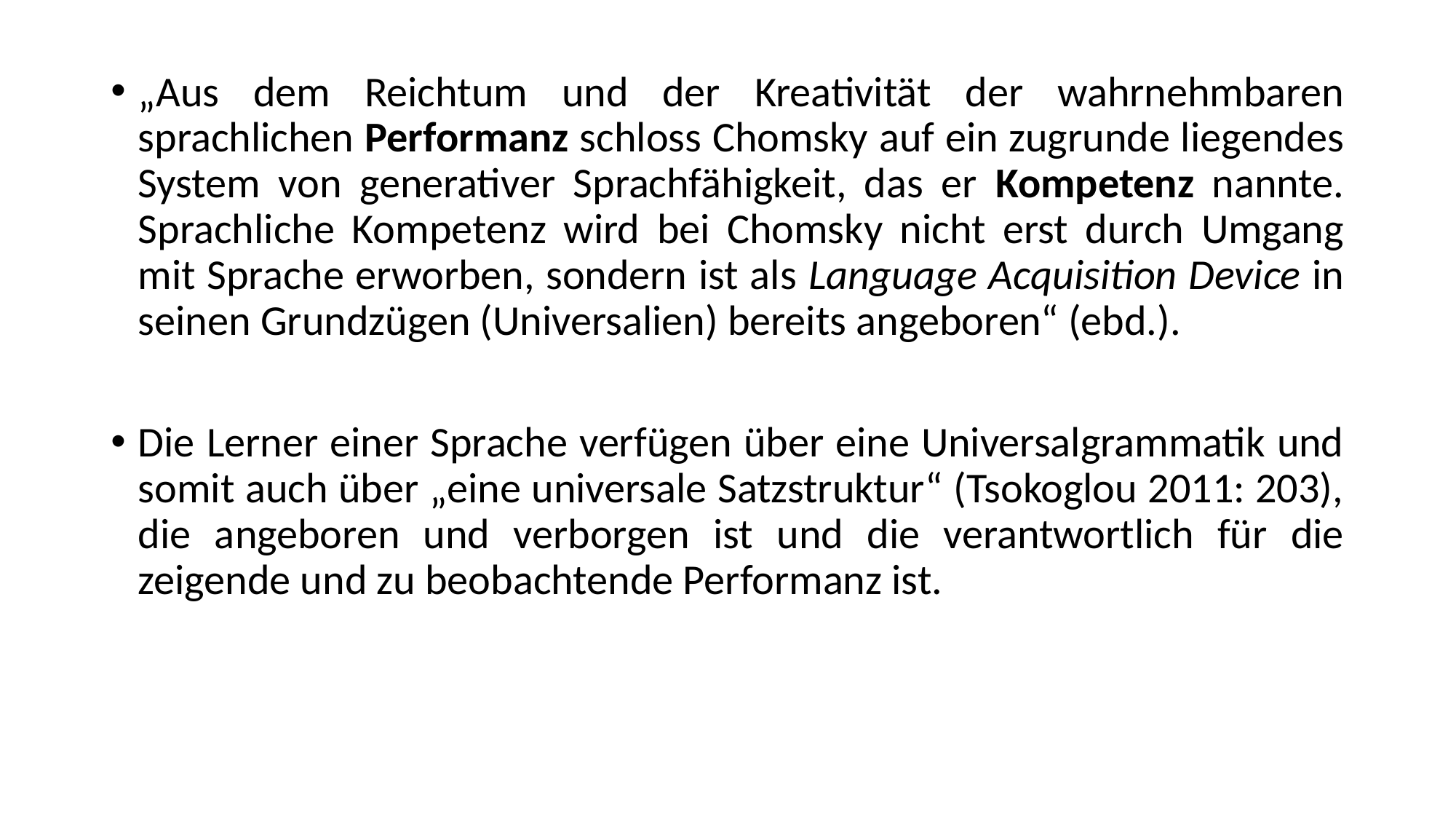

„Aus dem Reichtum und der Kreativität der wahrnehmbaren sprachlichen Performanz schloss Chomsky auf ein zugrunde liegendes System von generativer Sprachfähigkeit, das er Kompetenz nannte. Sprachliche Kompetenz wird bei Chomsky nicht erst durch Umgang mit Sprache erworben, sondern ist als Language Acquisition Device in seinen Grundzügen (Universalien) bereits angeboren“ (ebd.).

Die Lerner einer Sprache verfügen über eine Universalgrammatik und somit auch über „eine universale Satzstruktur“ (Tsokoglou 2011: 203), die angeboren und verborgen ist und die verantwortlich für die zeigende und zu beobachtende Performanz ist.